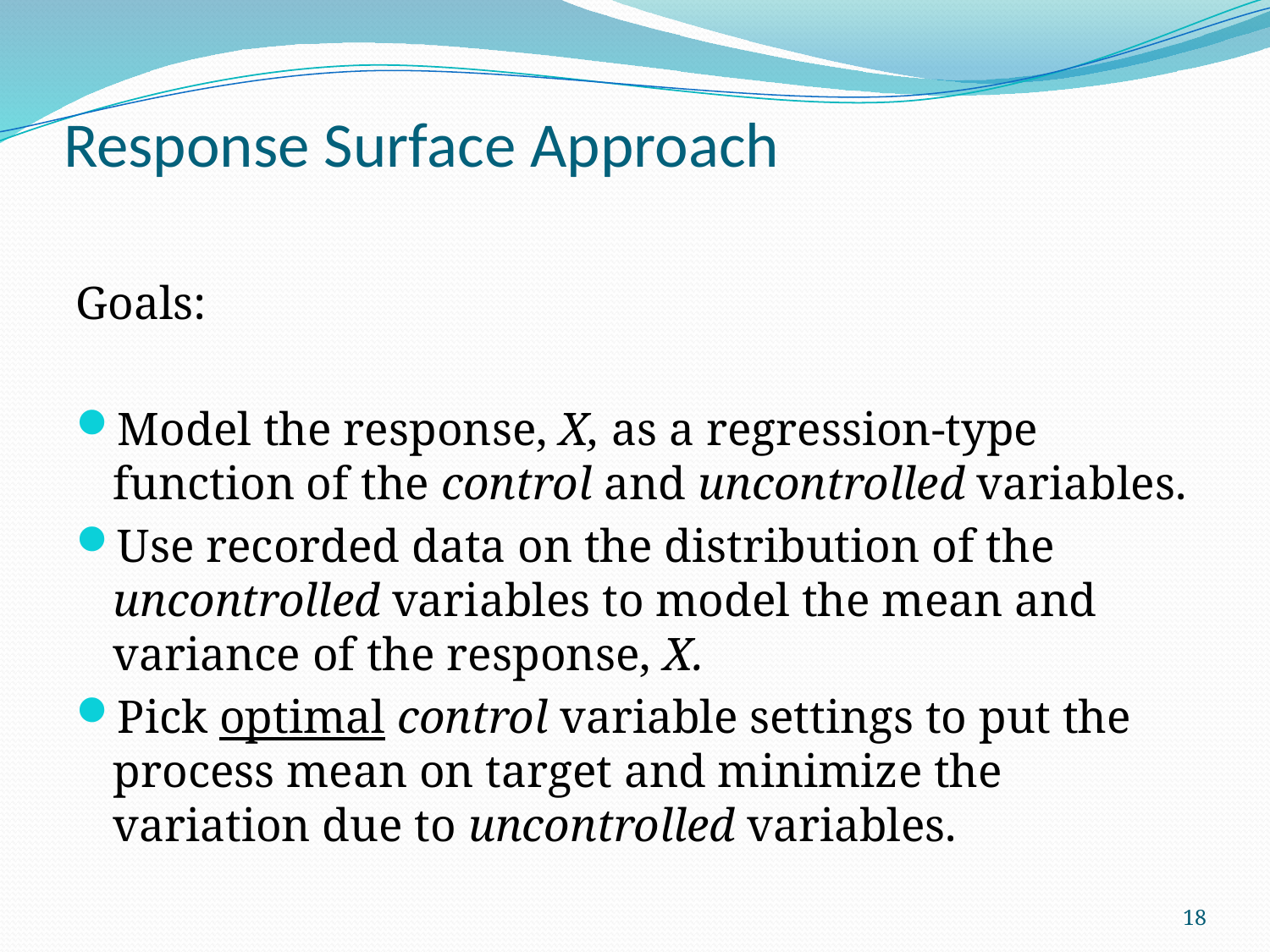

# Response Surface Approach
Goals:

Model the response, X, as a regression-type function of the control and uncontrolled variables.
Use recorded data on the distribution of the uncontrolled variables to model the mean and variance of the response, X.
Pick optimal control variable settings to put the process mean on target and minimize the variation due to uncontrolled variables.
18